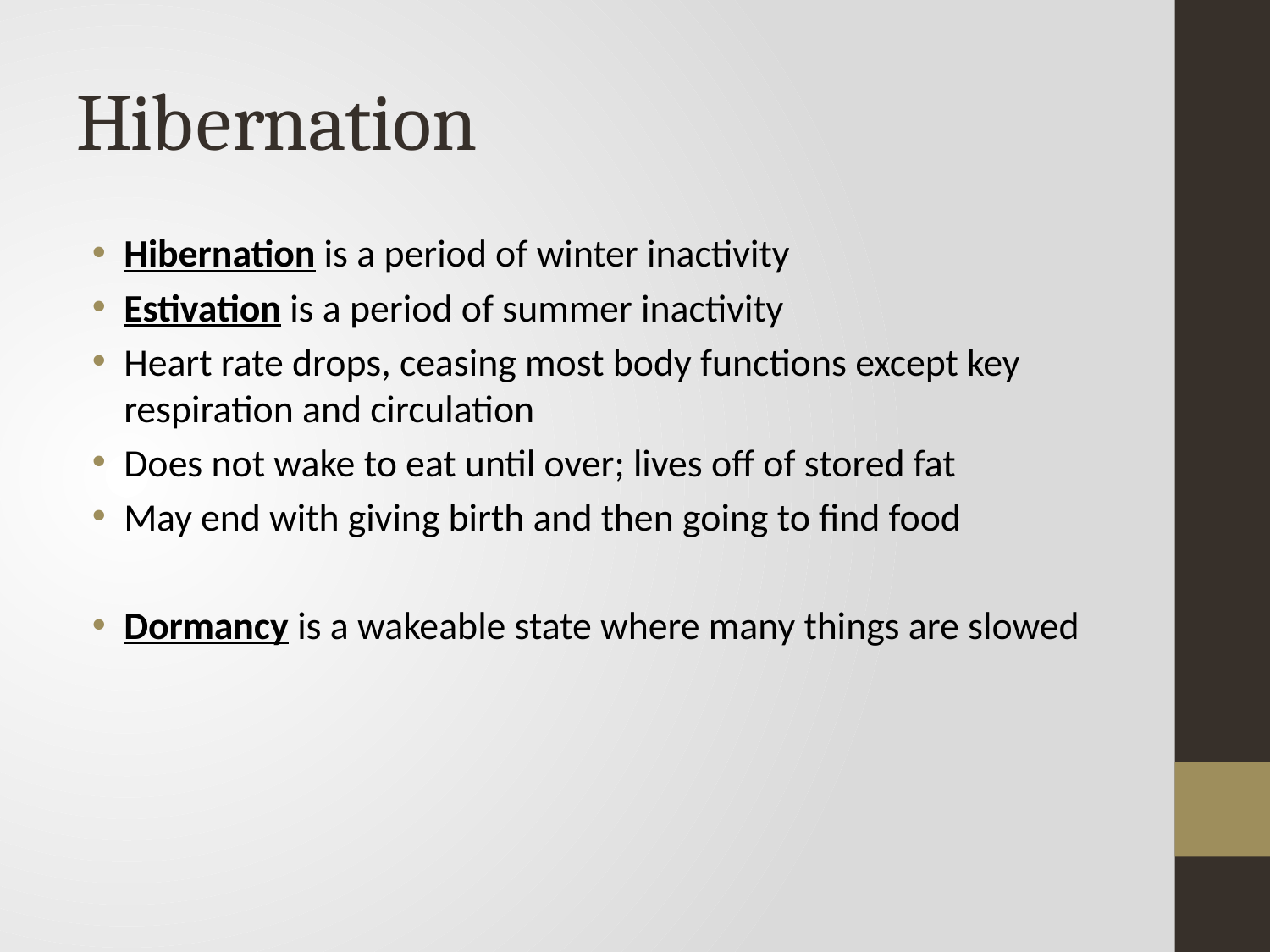

# Hibernation
Hibernation is a period of winter inactivity
Estivation is a period of summer inactivity
Heart rate drops, ceasing most body functions except key respiration and circulation
Does not wake to eat until over; lives off of stored fat
May end with giving birth and then going to find food

Dormancy is a wakeable state where many things are slowed